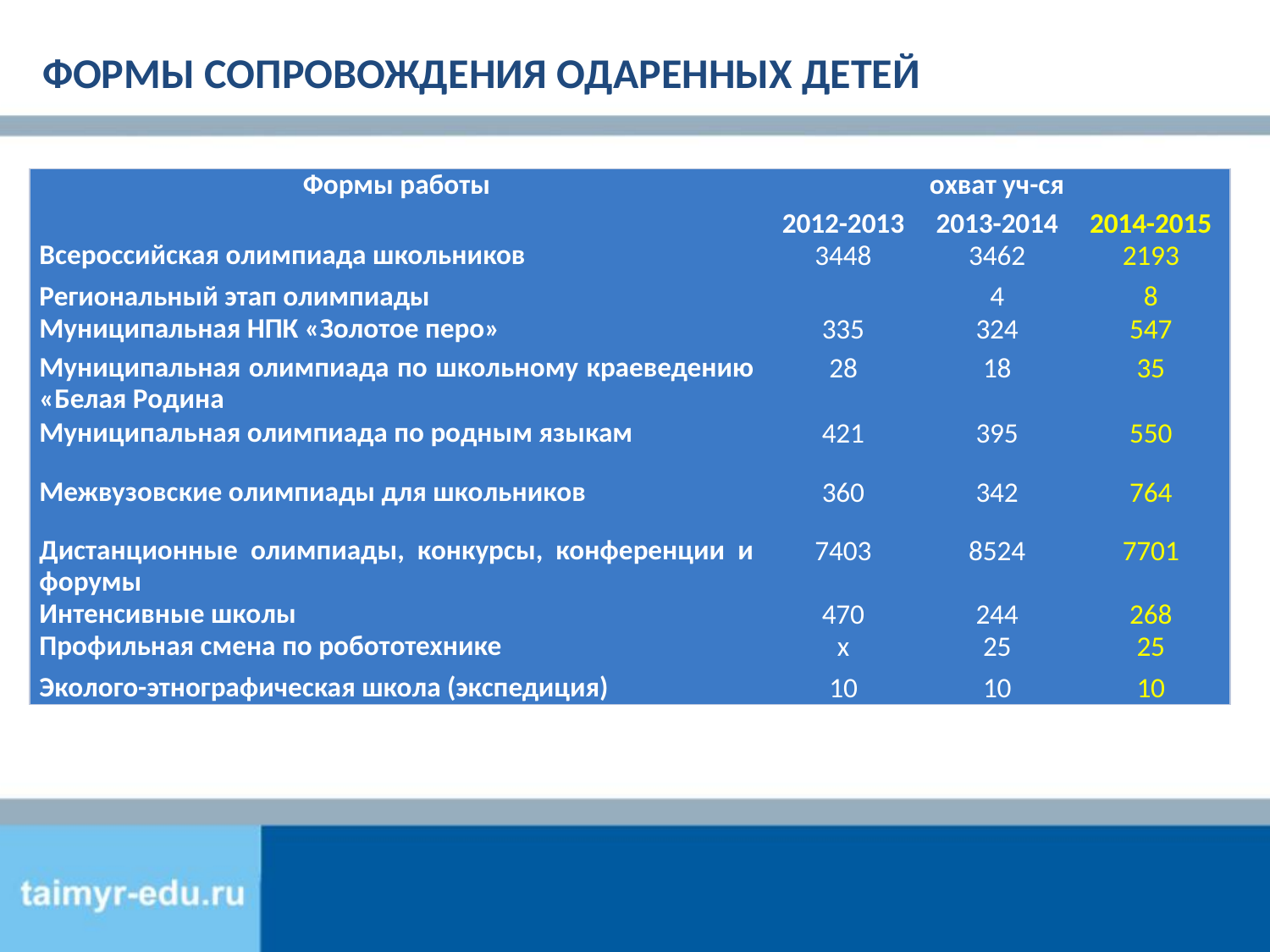

ФОРМЫ СОПРОВОЖДЕНИЯ ОДАРЕННЫХ ДЕТЕЙ
| Формы работы | охват уч-ся |  |  |
| --- | --- | --- | --- |
|  | 2012-2013 | 2013-2014 | 2014-2015 |
| Всероссийская олимпиада школьников | 3448 | 3462 | 2193 |
| Региональный этап олимпиады |  | 4 | 8 |
| Муниципальная НПК «Золотое перо» | 335 | 324 | 547 |
| Муниципальная олимпиада по школьному краеведению «Белая Родина | 28 | 18 | 35 |
| Муниципальная олимпиада по родным языкам | 421 | 395 | 550 |
| Межвузовские олимпиады для школьников | 360 | 342 | 764 |
| Дистанционные олимпиады, конкурсы, конференции и форумы | 7403 | 8524 | 7701 |
| Интенсивные школы | 470 | 244 | 268 |
| Профильная смена по робототехнике | х | 25 | 25 |
| Эколого-этнографическая школа (экспедиция) | 10 | 10 | 10 |